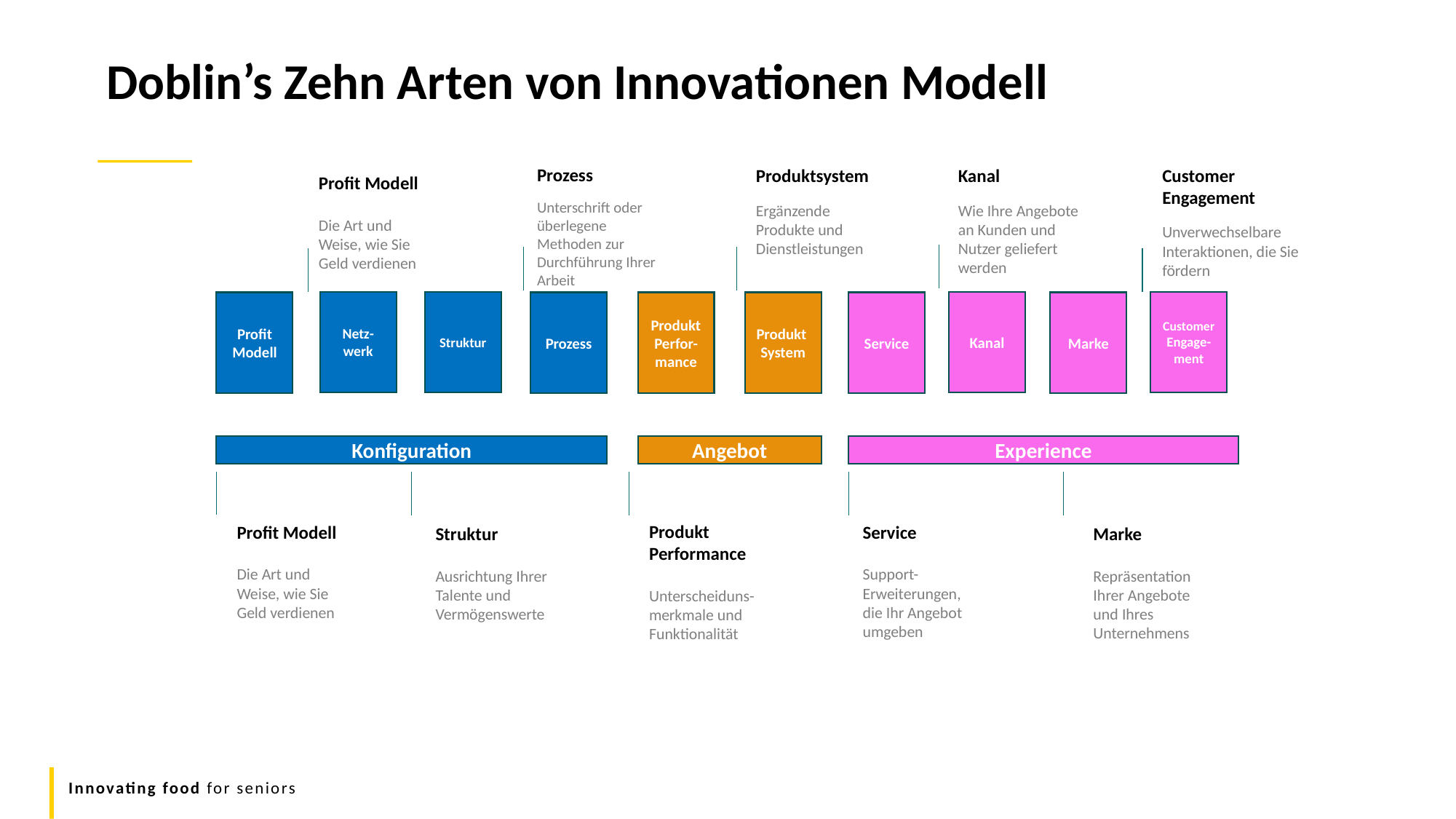

Doblin’s Zehn Arten von Innovationen Modell
Prozess

Unterschrift oder überlegene Methoden zur Durchführung Ihrer Arbeit
Produktsystem

Ergänzende Produkte und Dienstleistungen
Customer Engagement

Unverwechselbare Interaktionen, die Sie fördern
Kanal

Wie Ihre Angebote an Kunden und Nutzer geliefert werden
Profit Modell

Die Art und Weise, wie Sie Geld verdienen
Netz-
werk
Struktur
Kanal
Customer
Engage-
ment
Profit
Modell
Prozess
Produkt Perfor-
mance
Produkt
System
Service
Marke
Konfiguration
Experience
Angebot
Produkt Performance

Unterscheiduns-merkmale und Funktionalität
Profit Modell

Die Art und Weise, wie Sie Geld verdienen
Service

Support-Erweiterungen, die Ihr Angebot umgeben
Struktur

Ausrichtung Ihrer Talente und Vermögenswerte
Marke

Repräsentation Ihrer Angebote und Ihres Unternehmens